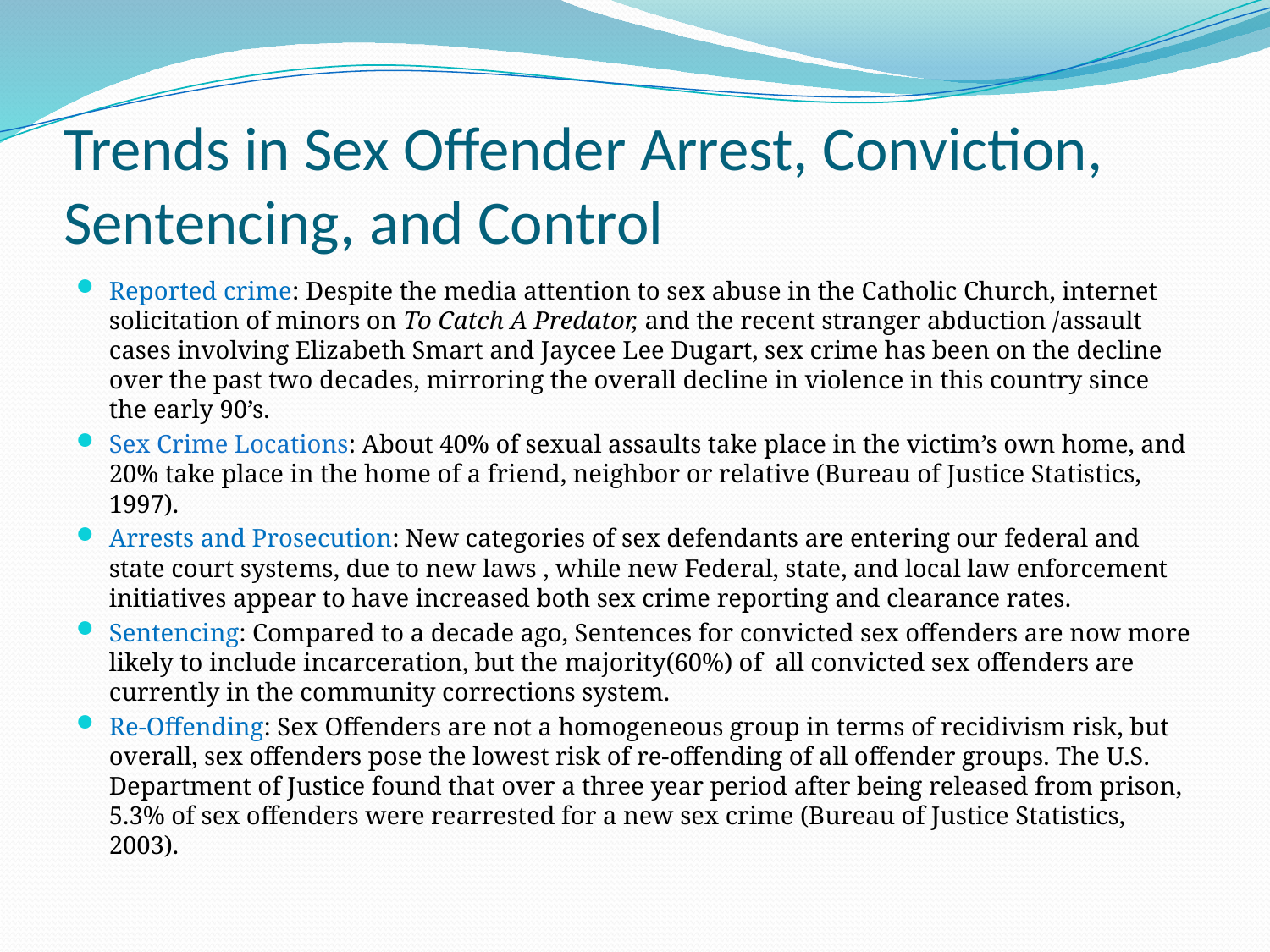

# Trends in Sex Offender Arrest, Conviction, Sentencing, and Control
Reported crime: Despite the media attention to sex abuse in the Catholic Church, internet solicitation of minors on To Catch A Predator, and the recent stranger abduction /assault cases involving Elizabeth Smart and Jaycee Lee Dugart, sex crime has been on the decline over the past two decades, mirroring the overall decline in violence in this country since the early 90’s.
Sex Crime Locations: About 40% of sexual assaults take place in the victim’s own home, and 20% take place in the home of a friend, neighbor or relative (Bureau of Justice Statistics, 1997).
Arrests and Prosecution: New categories of sex defendants are entering our federal and state court systems, due to new laws , while new Federal, state, and local law enforcement initiatives appear to have increased both sex crime reporting and clearance rates.
Sentencing: Compared to a decade ago, Sentences for convicted sex offenders are now more likely to include incarceration, but the majority(60%) of  all convicted sex offenders are currently in the community corrections system.
Re-Offending: Sex Offenders are not a homogeneous group in terms of recidivism risk, but overall, sex offenders pose the lowest risk of re-offending of all offender groups. The U.S. Department of Justice found that over a three year period after being released from prison, 5.3% of sex offenders were rearrested for a new sex crime (Bureau of Justice Statistics, 2003).